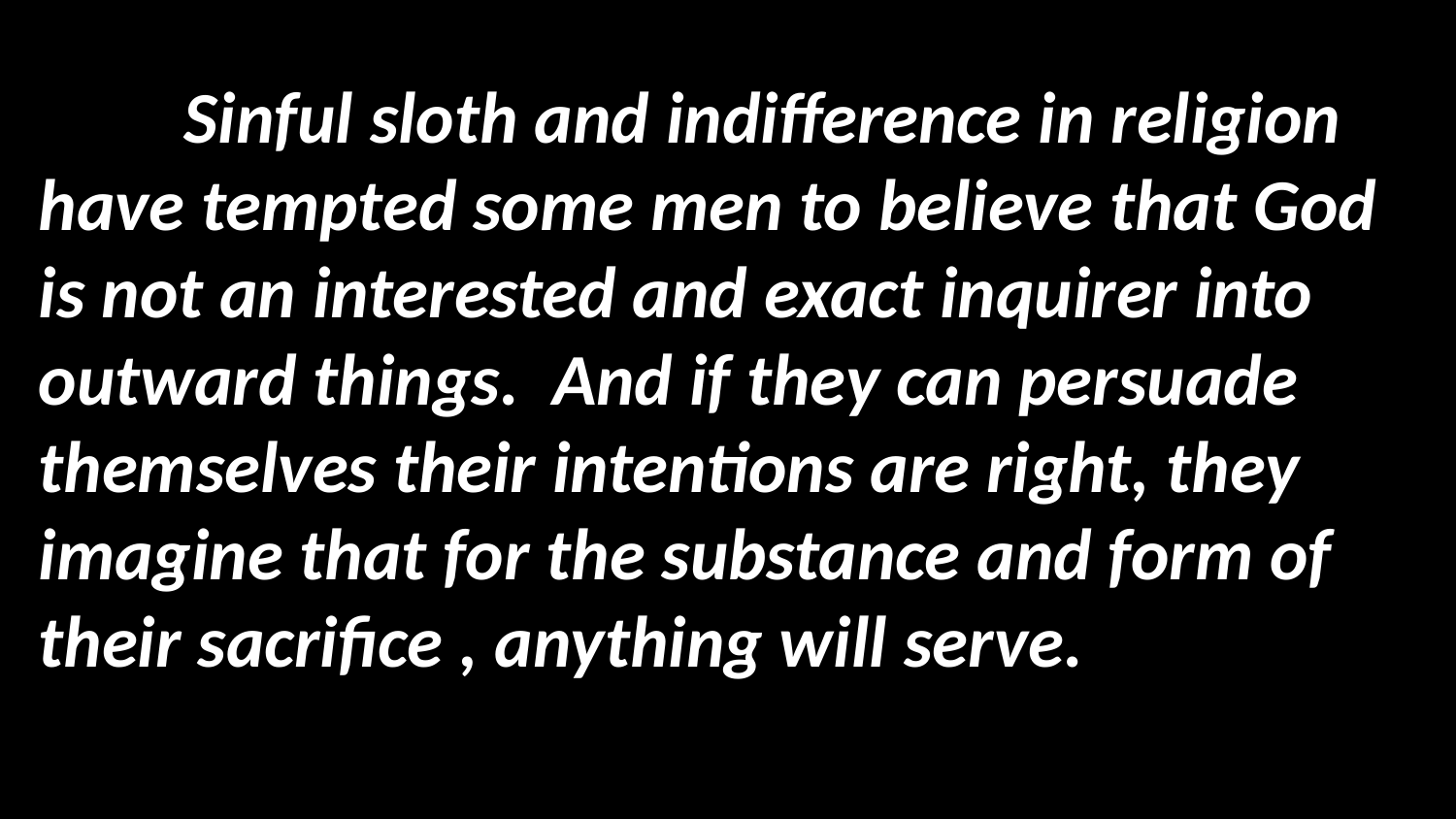

Sinful sloth and indifference in religion have tempted some men to believe that God is not an interested and exact inquirer into outward things.  And if they can persuade themselves their intentions are right, they imagine that for the substance and form of their sacrifice , anything will serve.